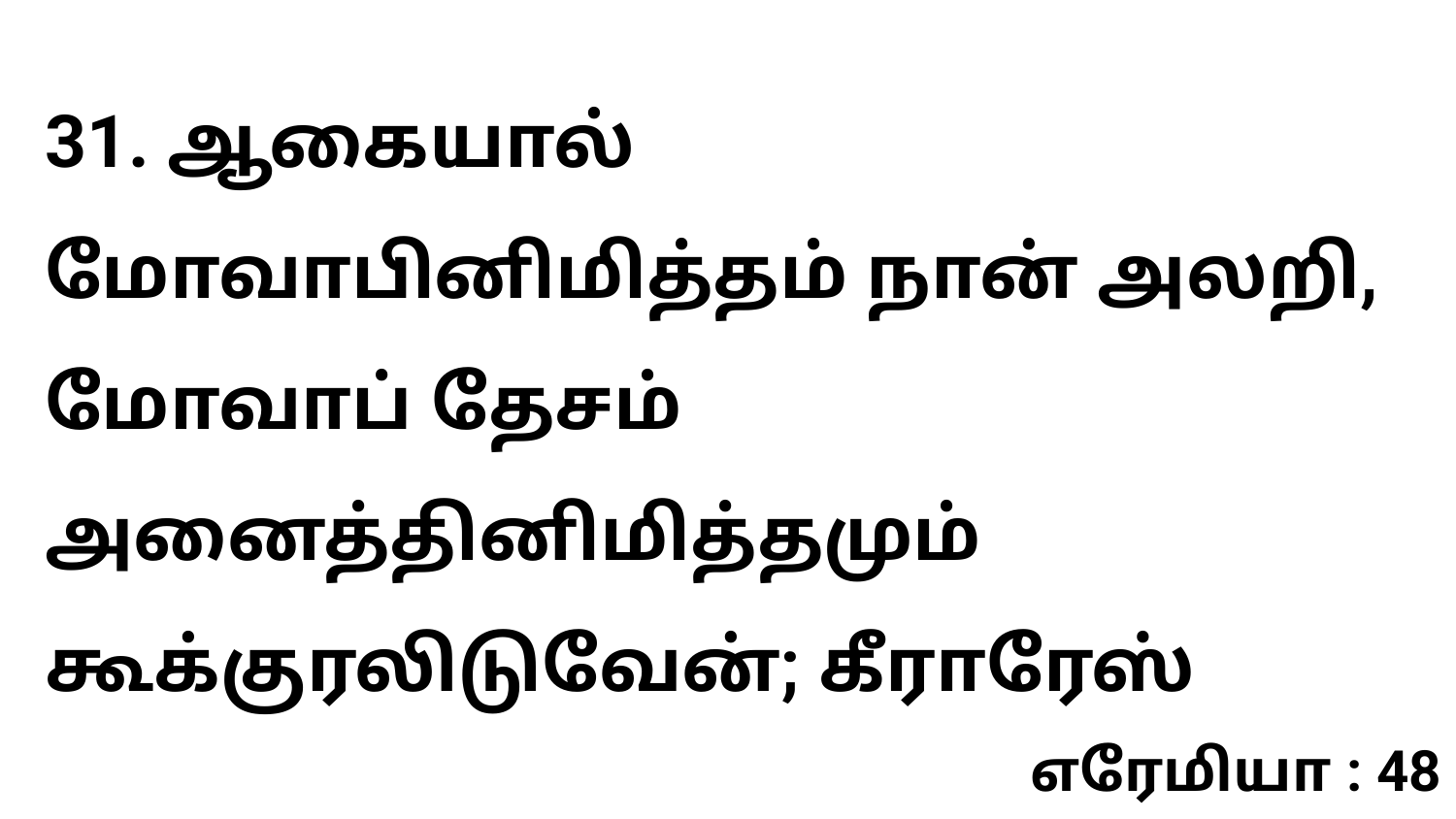

31. ஆகையால் மோவாபினிமித்தம் நான் அலறி, மோவாப் தேசம் அனைத்தினிமித்தமும் கூக்குரலிடுவேன்; கீராரேஸ்
எரேமியா : 48